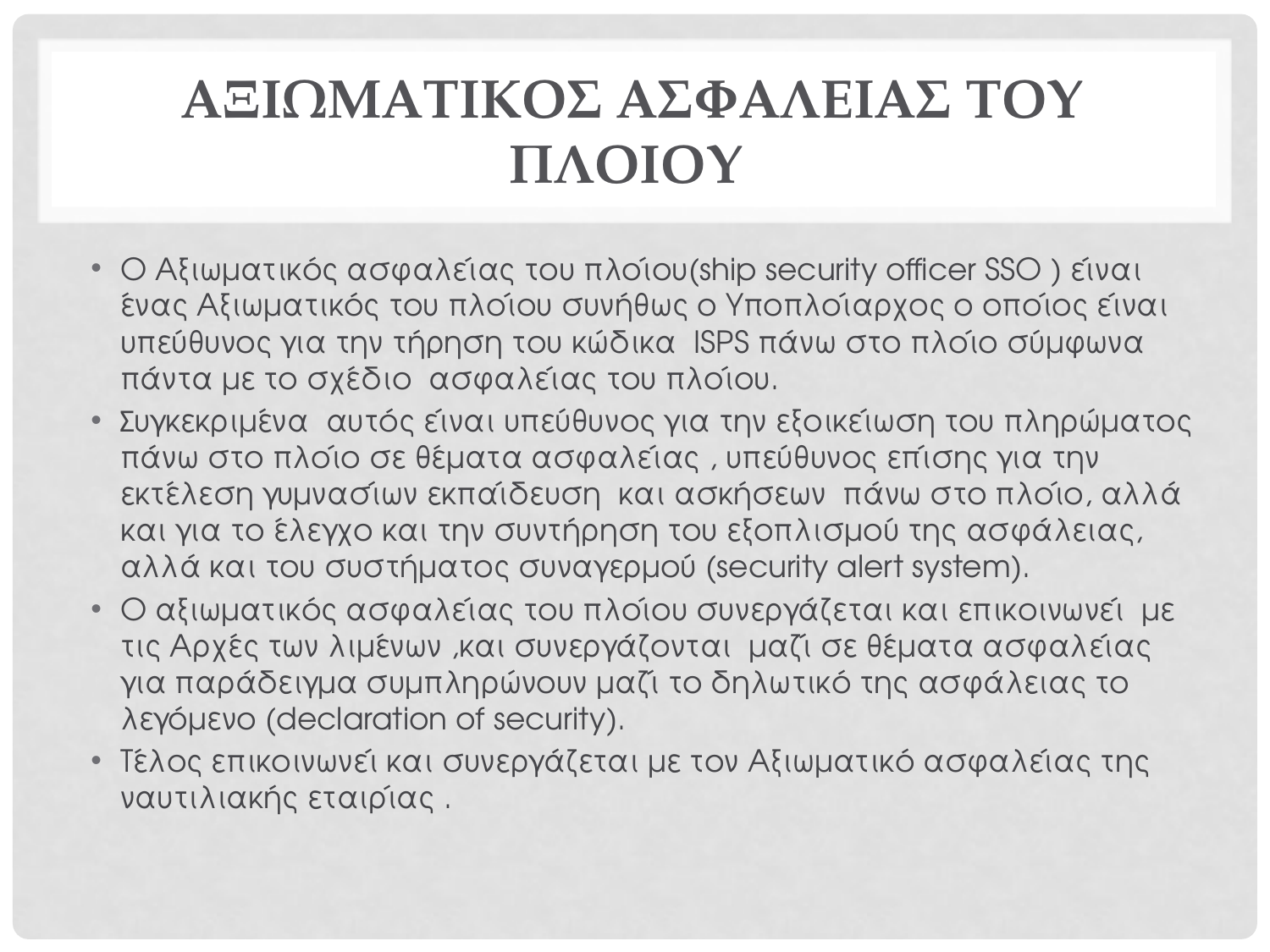

# ΑΞΙΩΜΑΤΙΚΟΣ ΑΣΦΑΛΕΙΑΣ ΤΟΥ ΠΛΟΙΟΥ
Ο Αξιωματικός ασφαλείας του πλοίου(ship security officer SSO ) είναι ένας Αξιωματικός του πλοίου συνήθως ο Υποπλοίαρχος ο οποίος είναι υπεύθυνος για την τήρηση του κώδικα  ΙSPS πάνω στο πλοίο σύμφωνα πάντα με το σχέδιο  ασφαλείας του πλοίου.
Συγκεκριμένα  αυτός είναι υπεύθυνος για την εξοικείωση του πληρώματος πάνω στο πλοίο σε θέματα ασφαλείας , υπεύθυνος επίσης για την εκτέλεση γυμνασίων εκπαίδευση  και ασκήσεων  πάνω στο πλοίο, αλλά και για το έλεγχο και την συντήρηση του εξοπλισμού της ασφάλειας, αλλά και του συστήματος συναγερμού (security alert system).
O αξιωματικός ασφαλείας του πλοίου συνεργάζεται και επικοινωνεί  με τις Αρχές των λιμένων ,και συνεργάζονται  μαζί σε θέματα ασφαλείας για παράδειγμα συμπληρώνουν μαζί το δηλωτικό της ασφάλειας το λεγόμενο (declaration of security).
Τέλος επικοινωνεί και συνεργάζεται με τον Αξιωματικό ασφαλείας της ναυτιλιακής εταιρίας .